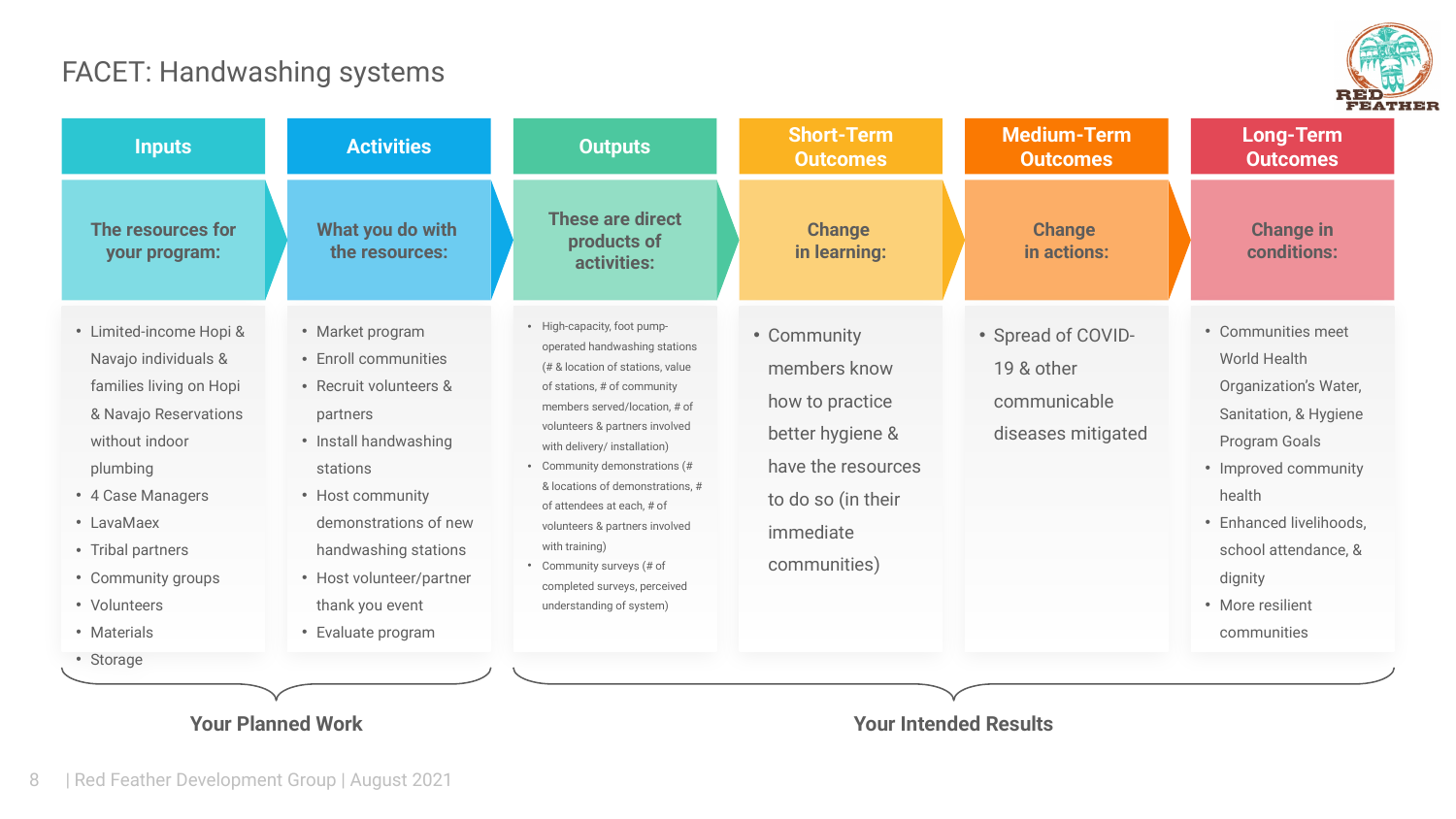

# FACET: Handwashing systems
Inputs
Activities
Outputs
Short-Term Outcomes
Medium-Term Outcomes
Long-Term Outcomes
The resources for your program:
What you do with
the resources:
These are direct products of activities:
Change
in learning:
Change
in actions:
Change in conditions:

Limited-income Hopi & Navajo individuals & families living on Hopi & Navajo Reservations without indoor plumbing
4 Case Managers
LavaMaex
Tribal partners
Community groups
Volunteers
Materials
Storage

Market program
Enroll communities
Recruit volunteers & partners
Install handwashing stations
Host community demonstrations of new handwashing stations
Host volunteer/partner  thank you event
Evaluate program

High-capacity, foot pump-operated handwashing stations (# & location of stations, value of stations, # of community members served/location, # of volunteers & partners involved with delivery/ installation)
Community demonstrations (# & locations of demonstrations, # of attendees at each, # of volunteers & partners involved with training)
Community surveys (# of completed surveys, perceived understanding of system)

Community members know how to practice better hygiene & have the resources to do so (in their immediate communities)
Spread of COVID-19 & other communicable diseases mitigated

Communities meet World Health Organization’s Water, Sanitation, & Hygiene Program Goals
Improved community health
Enhanced livelihoods, school attendance, & dignity
More resilient communities

Your Planned Work
Your Intended Results